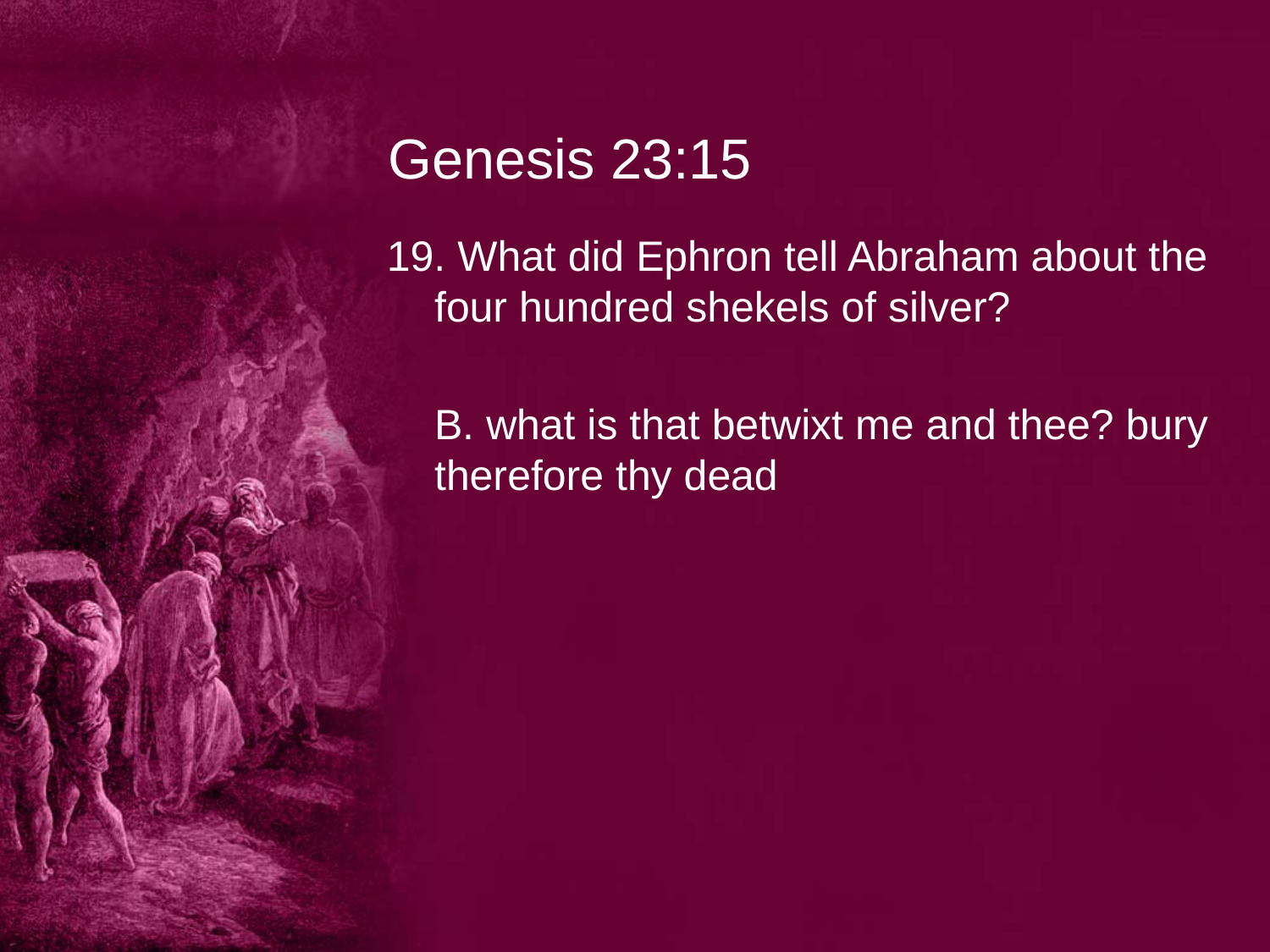

# Genesis 23:15
19. What did Ephron tell Abraham about the four hundred shekels of silver?

	B. what is that betwixt me and thee? bury therefore thy dead